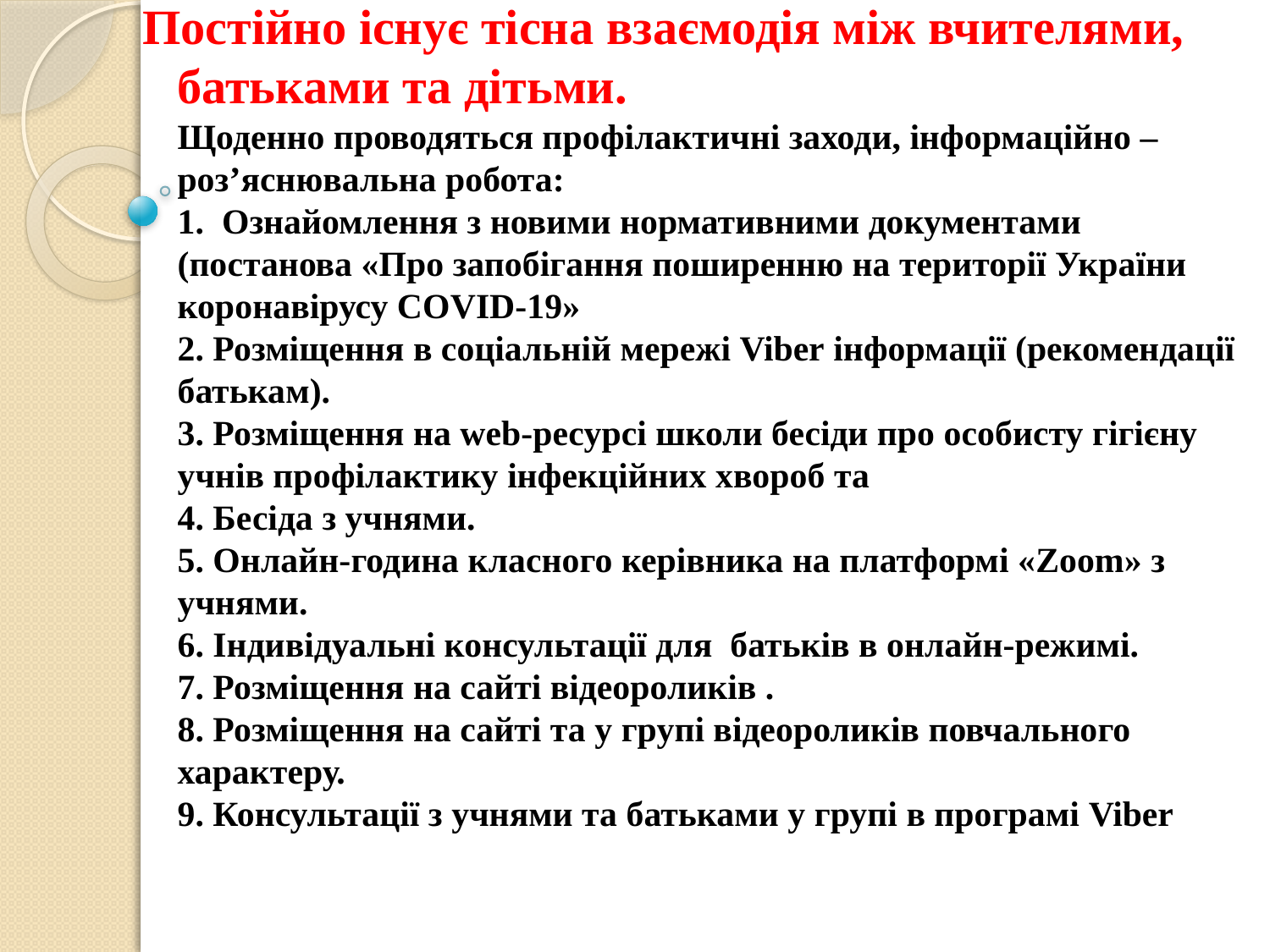

# Постійно існує тісна взаємодія між вчителями, батьками та дітьми. Щоденно проводяться профілактичні заходи, інформаційно – роз’яснювальна робота: 1.  Ознайомлення з новими нормативними документами (постанова «Про запобігання поширенню на території України коронавірусу COVID-19» 2. Розміщення в соціальній мережі Viber інформації (рекомендації батькам). 3. Розміщення на web-ресурсі школи бесіди про особисту гігієну учнів профілактику інфекційних хвороб та 4. Бесіда з учнями. 5. Онлайн-година класного керівника на платформі «Zoom» з учнями. 6. Індивідуальні консультації для  батьків в онлайн-режимі. 7. Розміщення на сайті відеороликів . 8. Розміщення на сайті та у групі відеороликів повчального характеру. 9. Консультації з учнями та батьками у групі в програмі Viber